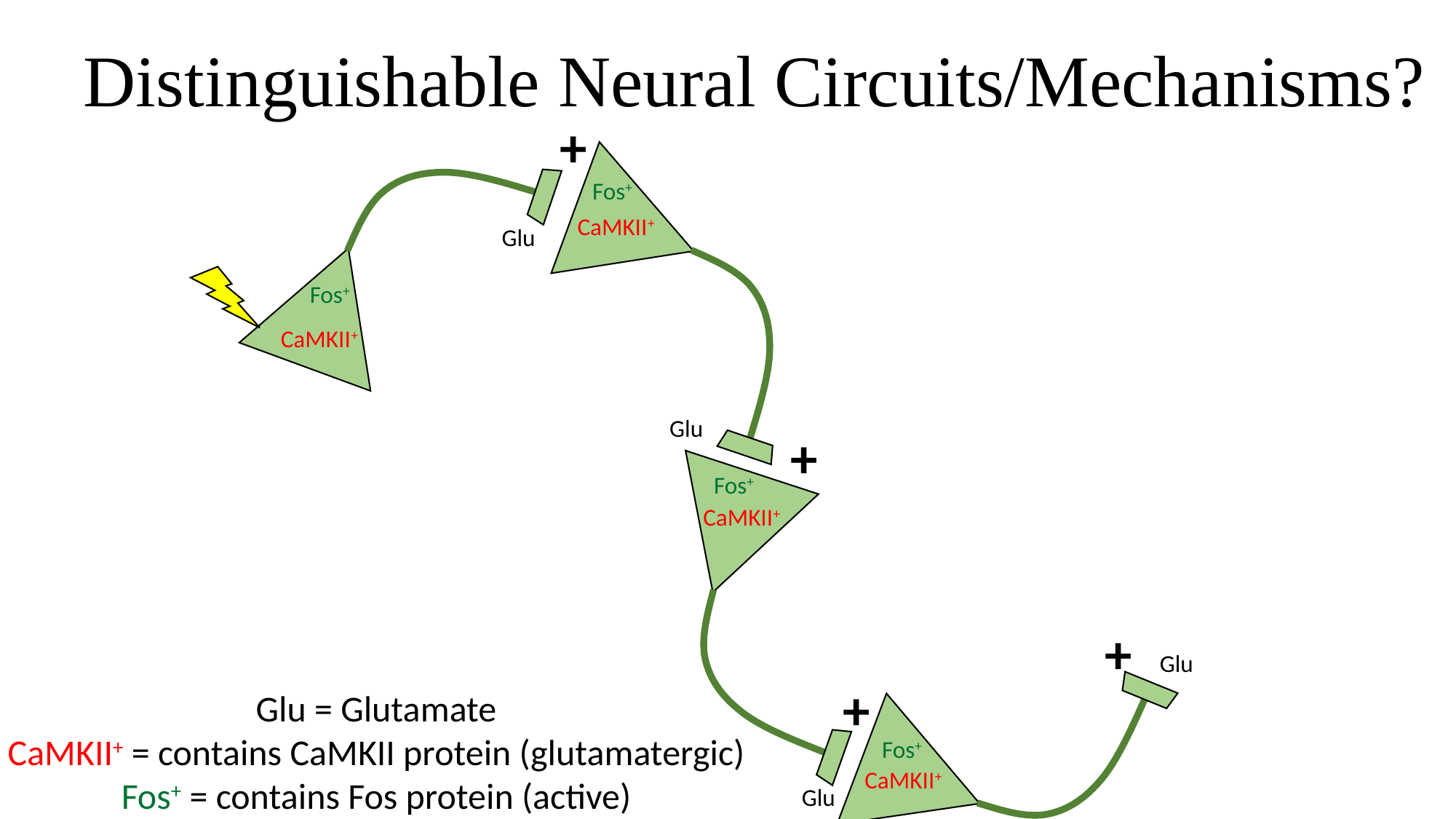

# Distinguishable Neural Circuits/Mechanisms?
+

Fos+

CaMKII+
Glu

Fos+
CaMKII+
Glu
+
Fos+
CaMKII+

+
Glu

+
Glu = Glutamate
CaMKII+ = contains CaMKII protein (glutamatergic)
Fos+ = contains Fos protein (active)
Fos+
CaMKII+
Glu